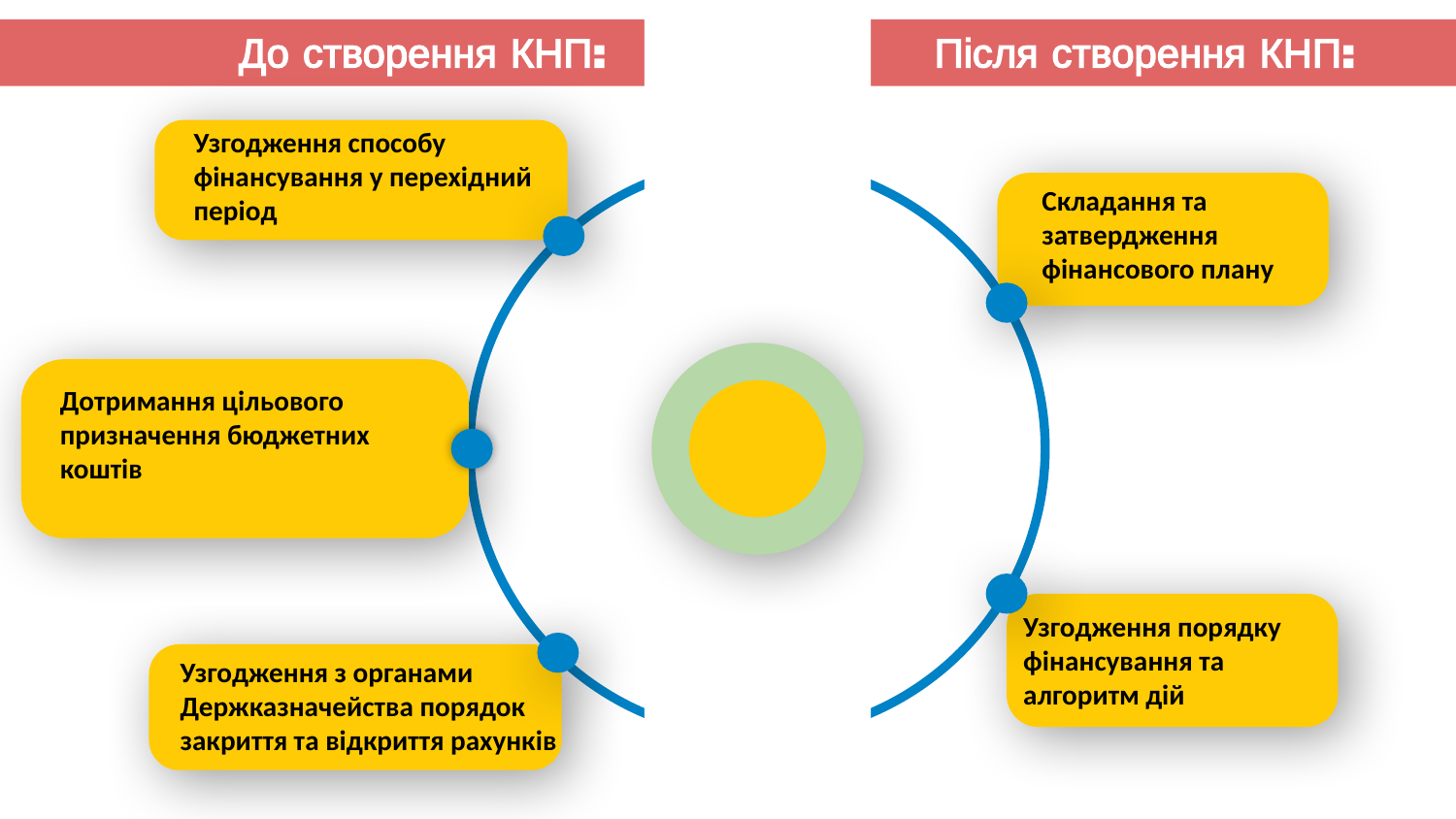

До створення КНП:
Після створення КНП:
Узгодження способу фінансування у перехідний період

Складання та затвердження фінансового плану

Дотримання цільового призначення бюджетних коштів

Узгодження порядку фінансування та алгоритм дій

Узгодження з органами Держказначейства порядок закриття та відкриття рахунків